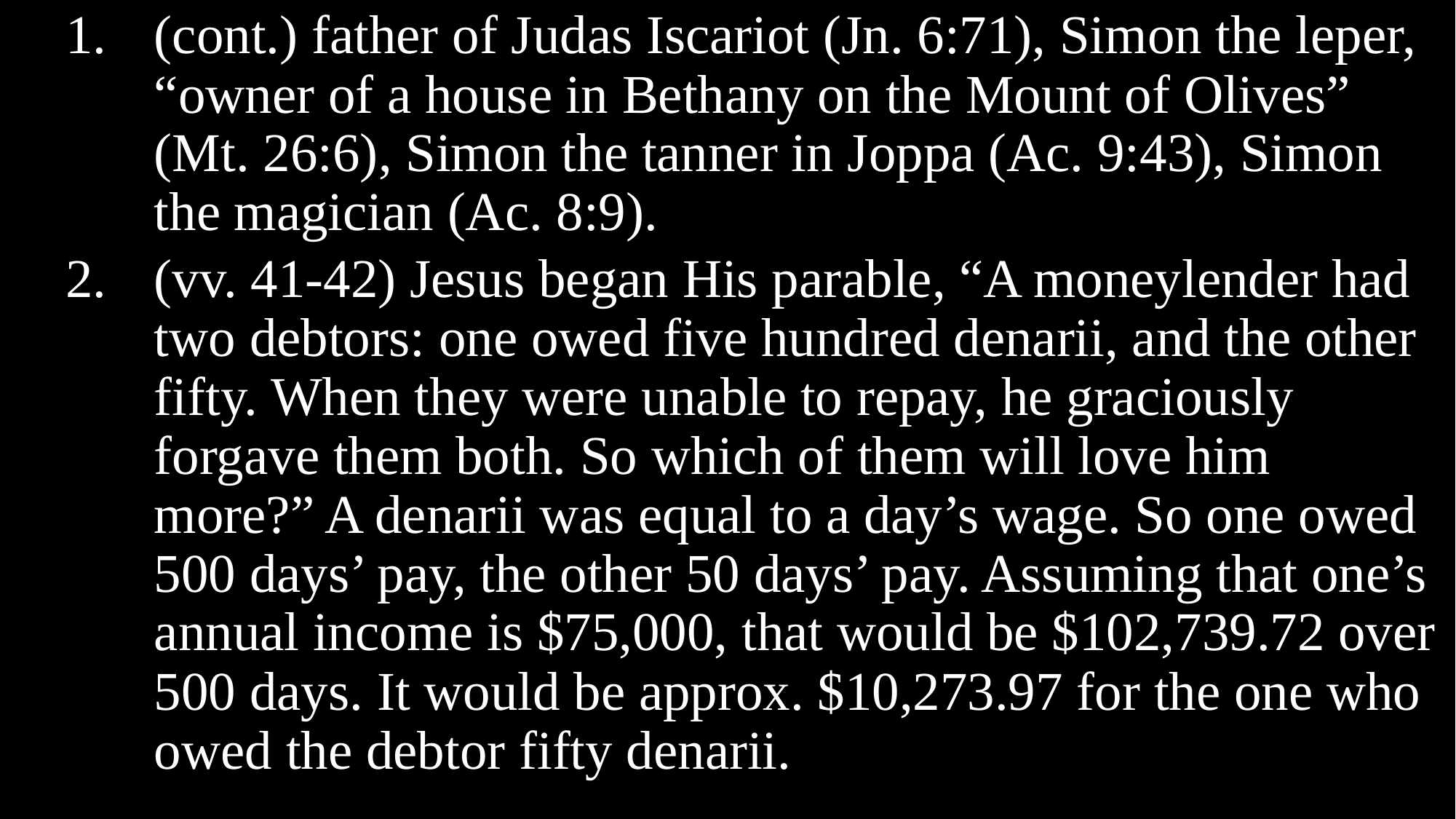

(cont.) father of Judas Iscariot (Jn. 6:71), Simon the leper, “owner of a house in Bethany on the Mount of Olives” (Mt. 26:6), Simon the tanner in Joppa (Ac. 9:43), Simon the magician (Ac. 8:9).
(vv. 41-42) Jesus began His parable, “A moneylender had two debtors: one owed five hundred denarii, and the other fifty. When they were unable to repay, he graciously forgave them both. So which of them will love him more?” A denarii was equal to a day’s wage. So one owed 500 days’ pay, the other 50 days’ pay. Assuming that one’s annual income is $75,000, that would be $102,739.72 over 500 days. It would be approx. $10,273.97 for the one who owed the debtor fifty denarii.